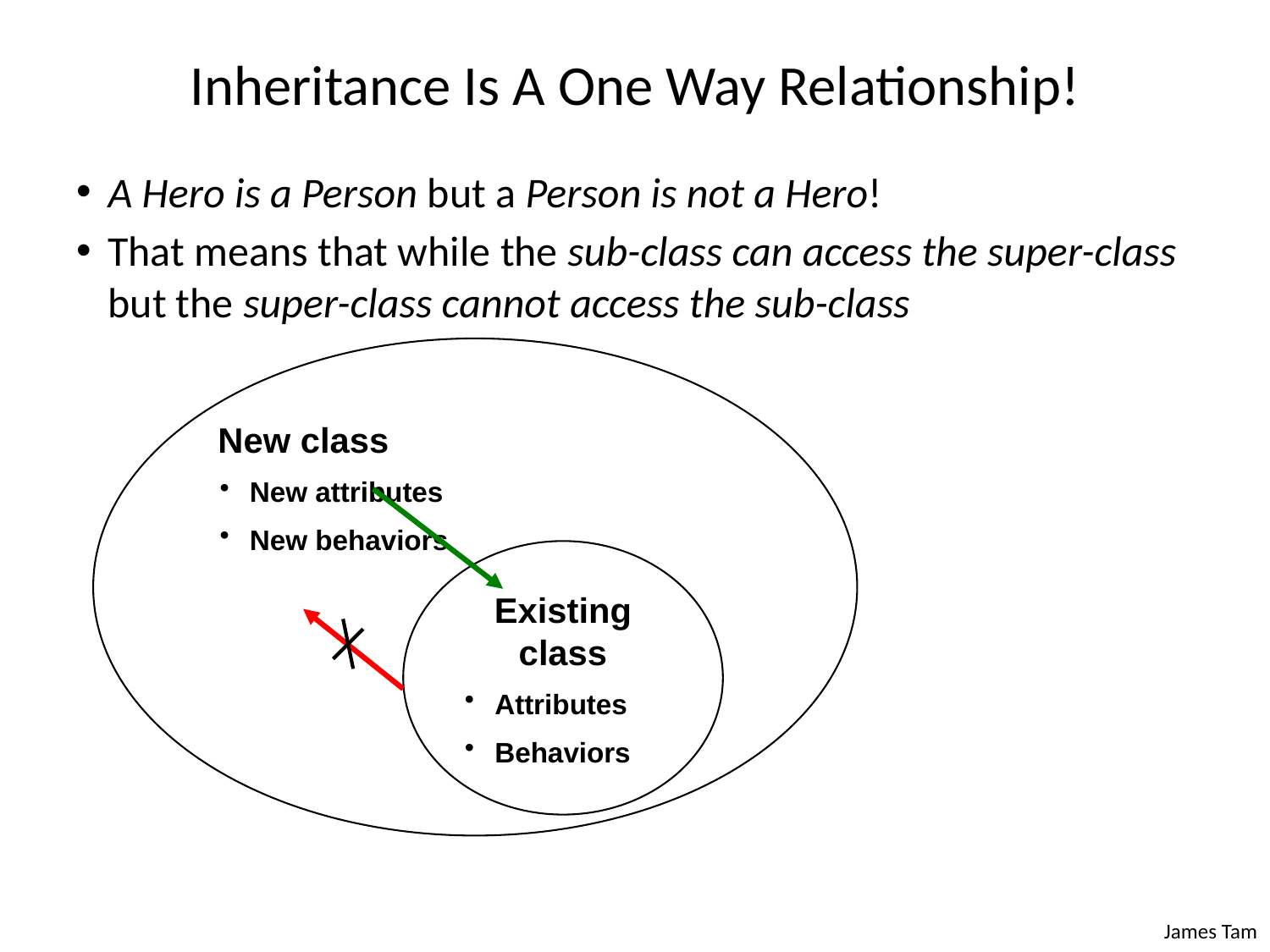

# Inheritance Is A One Way Relationship!
A Hero is a Person but a Person is not a Hero!
That means that while the sub-class can access the super-class but the super-class cannot access the sub-class
New class
New attributes
New behaviors

Existing class
Attributes
Behaviors